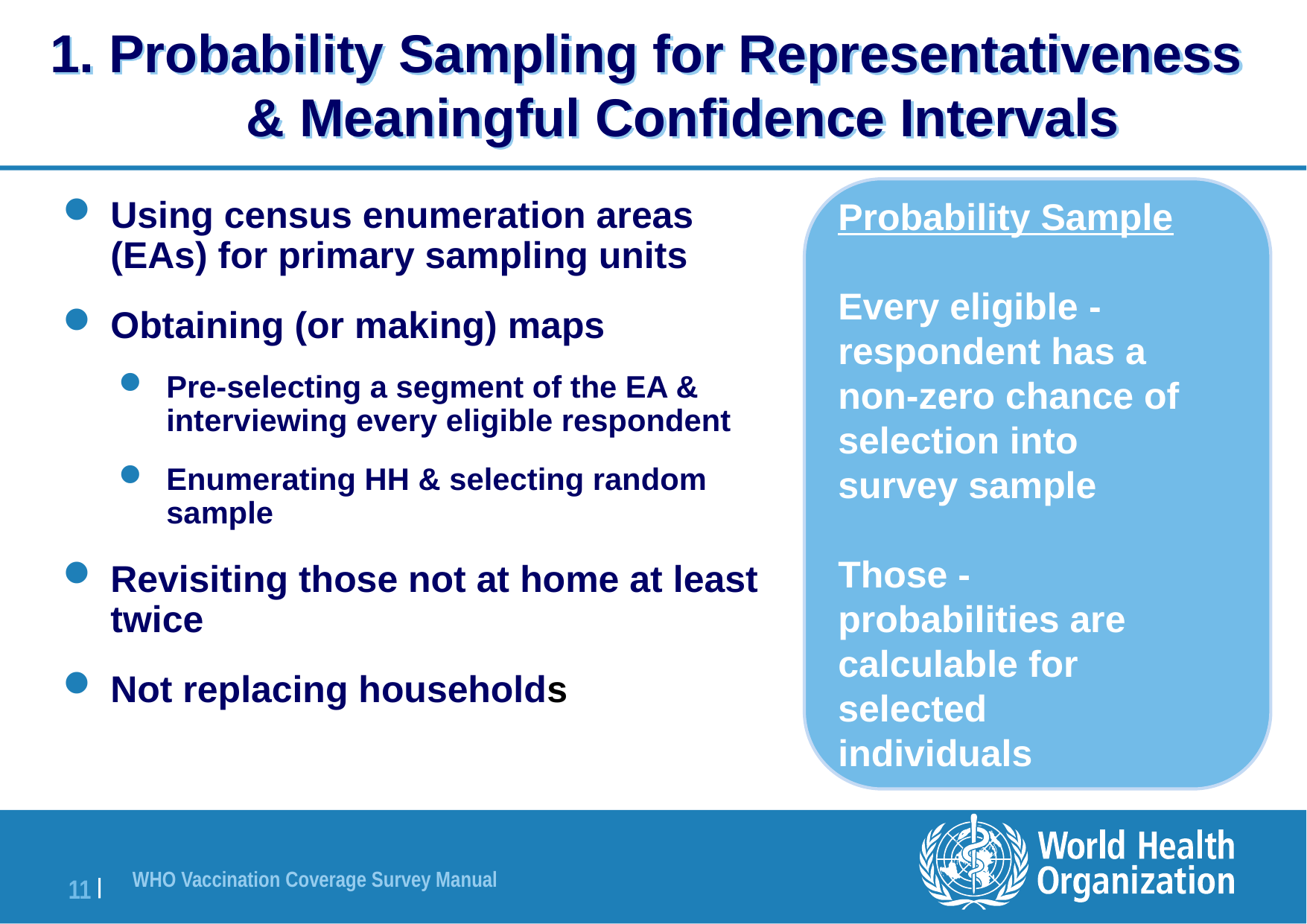

# 1. Probability Sampling for Representativeness & Meaningful Confidence Intervals

Probability Sample

- Every eligible respondent has a non-zero chance of selection into survey sample
- Those probabilities are calculable for selected individuals

Using census enumeration areas (EAs) for primary sampling units
Obtaining (or making) maps
Pre-selecting a segment of the EA & interviewing every eligible respondent
Enumerating HH & selecting random sample
Revisiting those not at home at least twice
Not replacing households